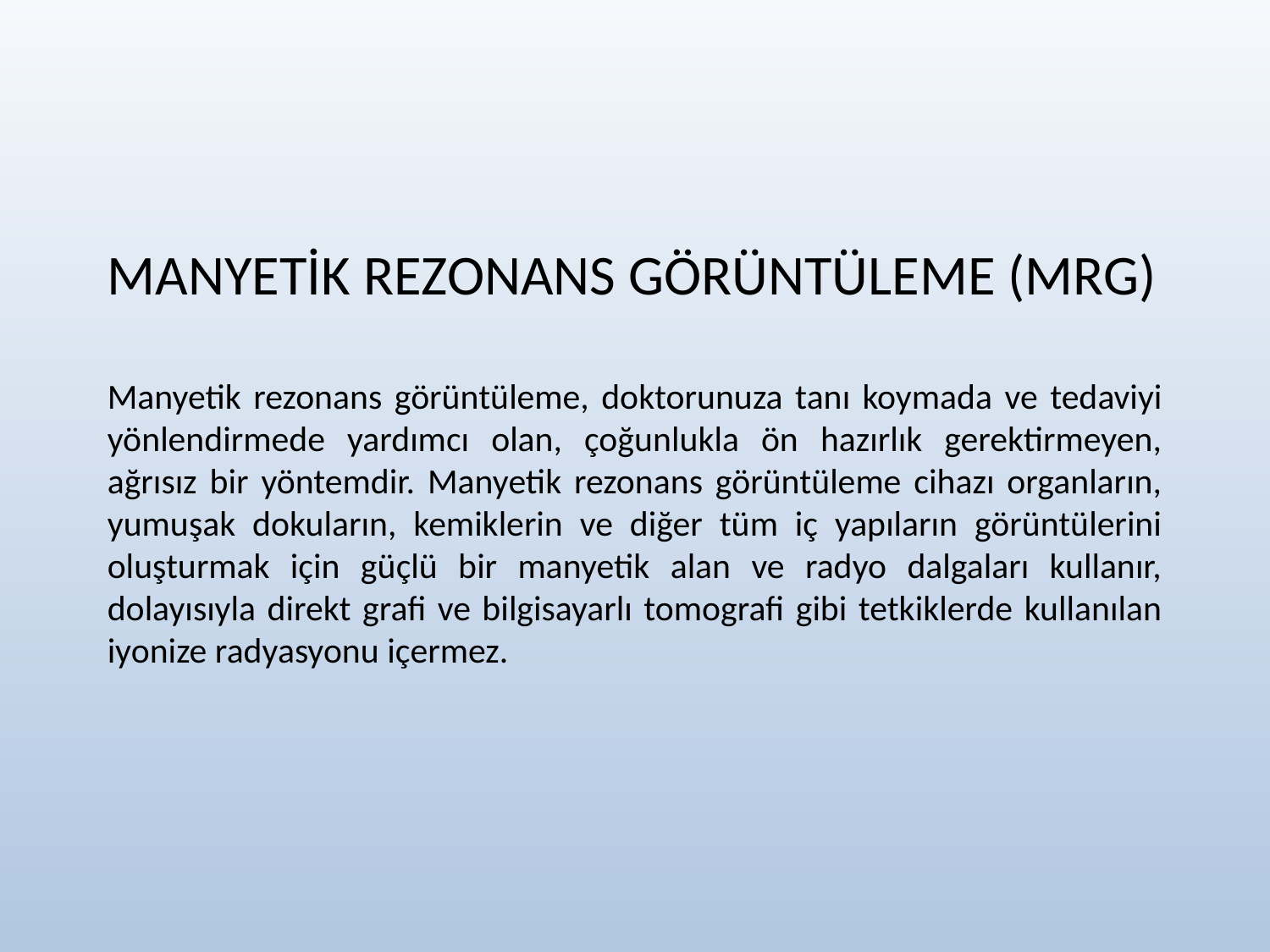

MANYETİK REZONANS GÖRÜNTÜLEME (MRG)

Manyetik rezonans görüntüleme, doktorunuza tanı koymada ve tedaviyi yönlendirmede yardımcı olan, çoğunlukla ön hazırlık gerektirmeyen, ağrısız bir yöntemdir. Manyetik rezonans görüntüleme cihazı organların, yumuşak dokuların, kemiklerin ve diğer tüm iç yapıların görüntülerini oluşturmak için güçlü bir manyetik alan ve radyo dalgaları kullanır, dolayısıyla direkt grafi ve bilgisayarlı tomografi gibi tetkiklerde kullanılan iyonize radyasyonu içermez.